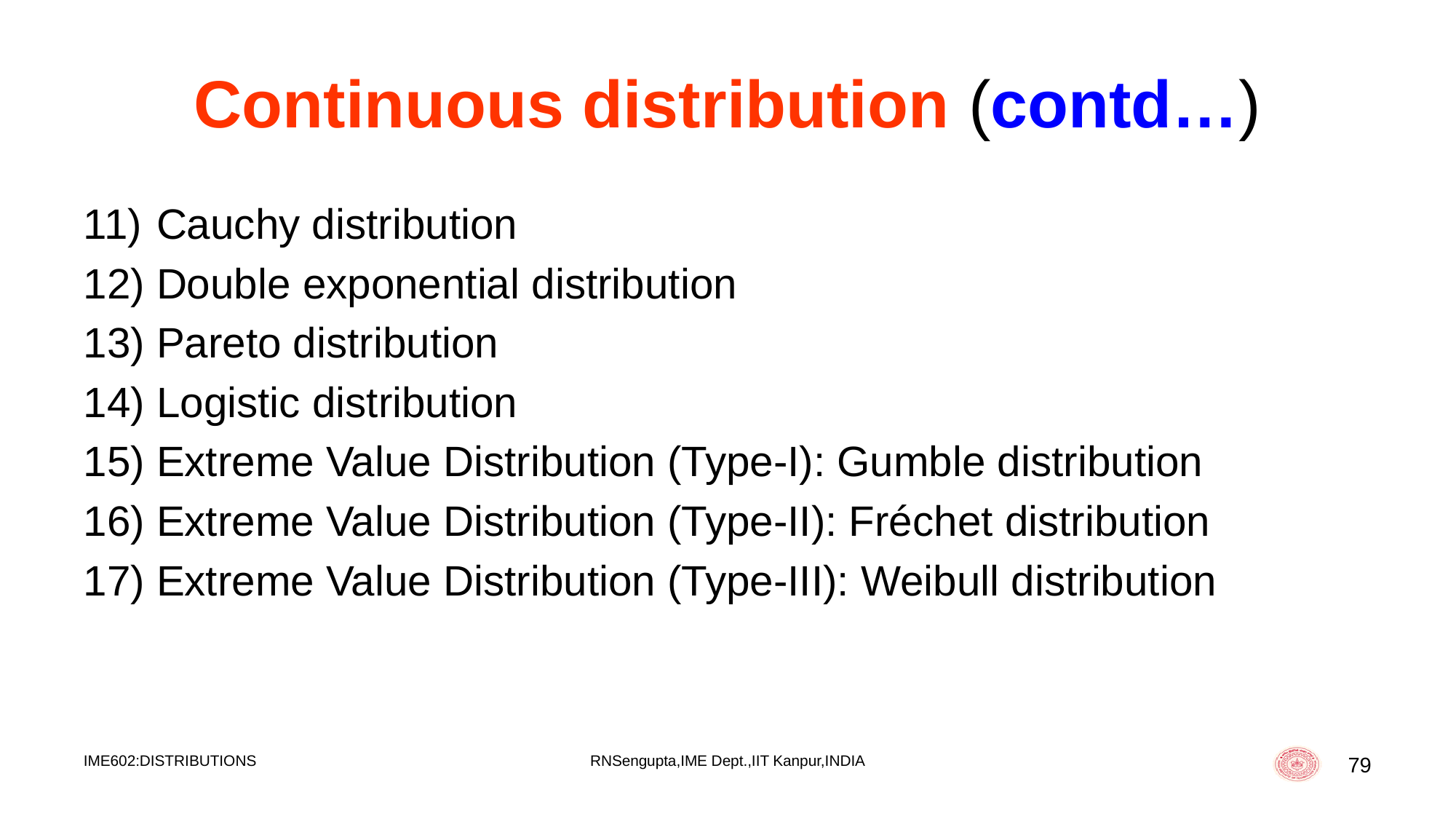

# Continuous distribution (contd…)
Cauchy distribution
Double exponential distribution
Pareto distribution
Logistic distribution
Extreme Value Distribution (Type-I): Gumble distribution
Extreme Value Distribution (Type-II): Fréchet distribution
Extreme Value Distribution (Type-III): Weibull distribution
IME602:DISTRIBUTIONS
RNSengupta,IME Dept.,IIT Kanpur,INDIA
79